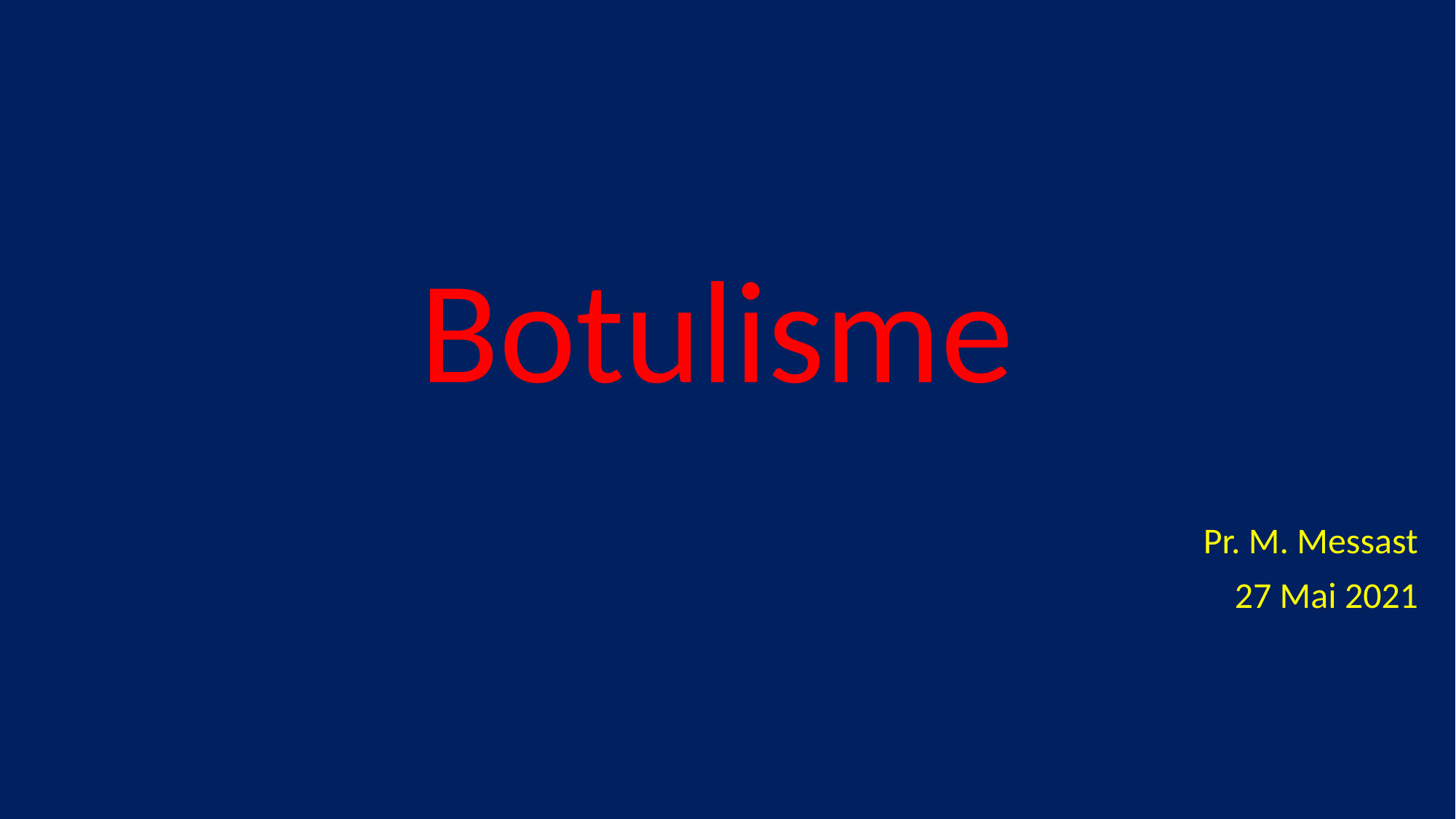

# Botulisme
Pr. M. Messast
27 Mai 2021